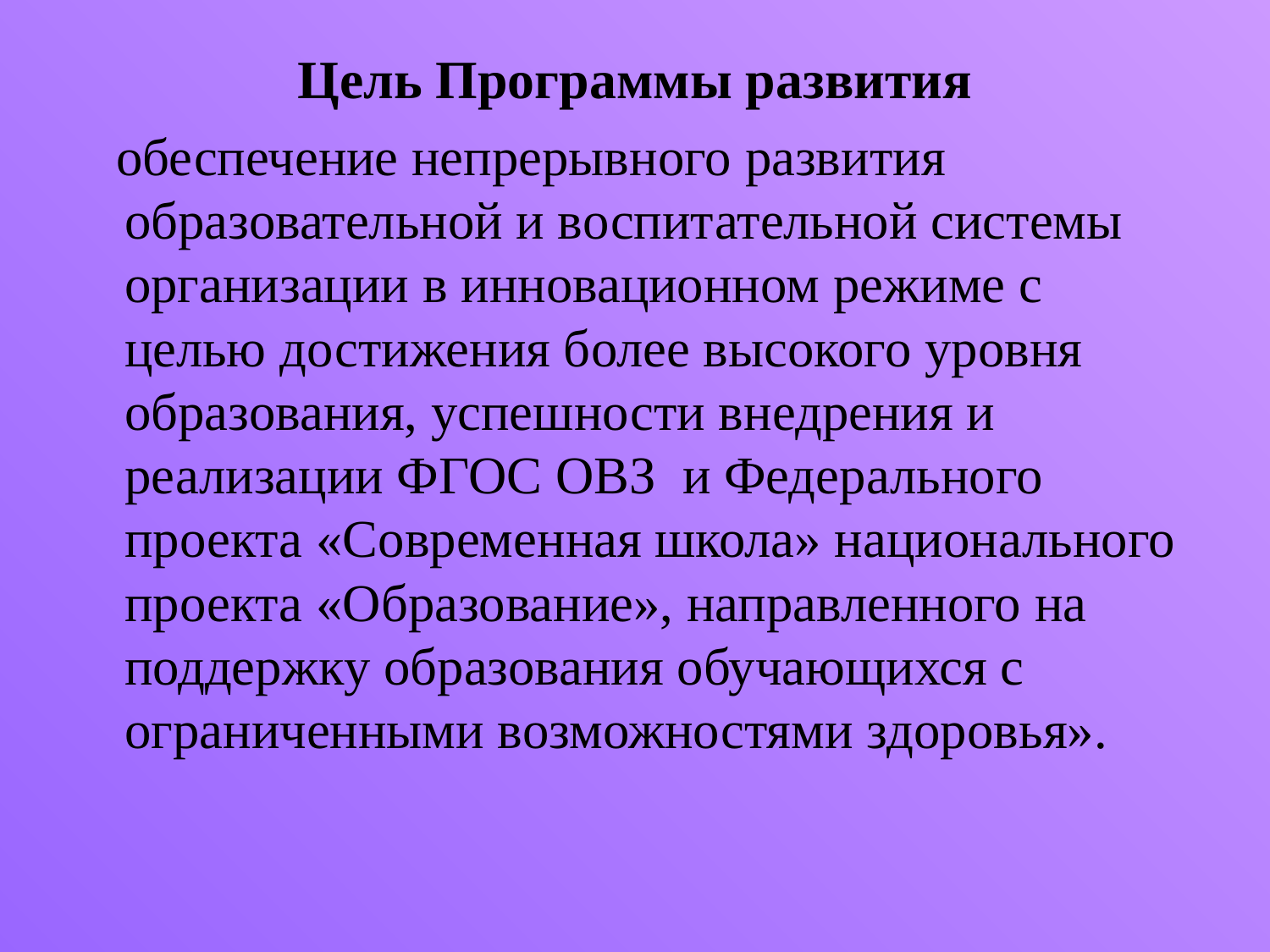

# Цель Программы развития
   обеспечение непрерывного развития образовательной и воспитательной системы организации в инновационном режиме с целью достижения более высокого уровня образования, успешности внедрения и реализации ФГОС ОВЗ  и Федерального проекта «Современная школа» национального проекта «Образование», направленного на поддержку образования обучающихся с ограниченными возможностями здоровья».